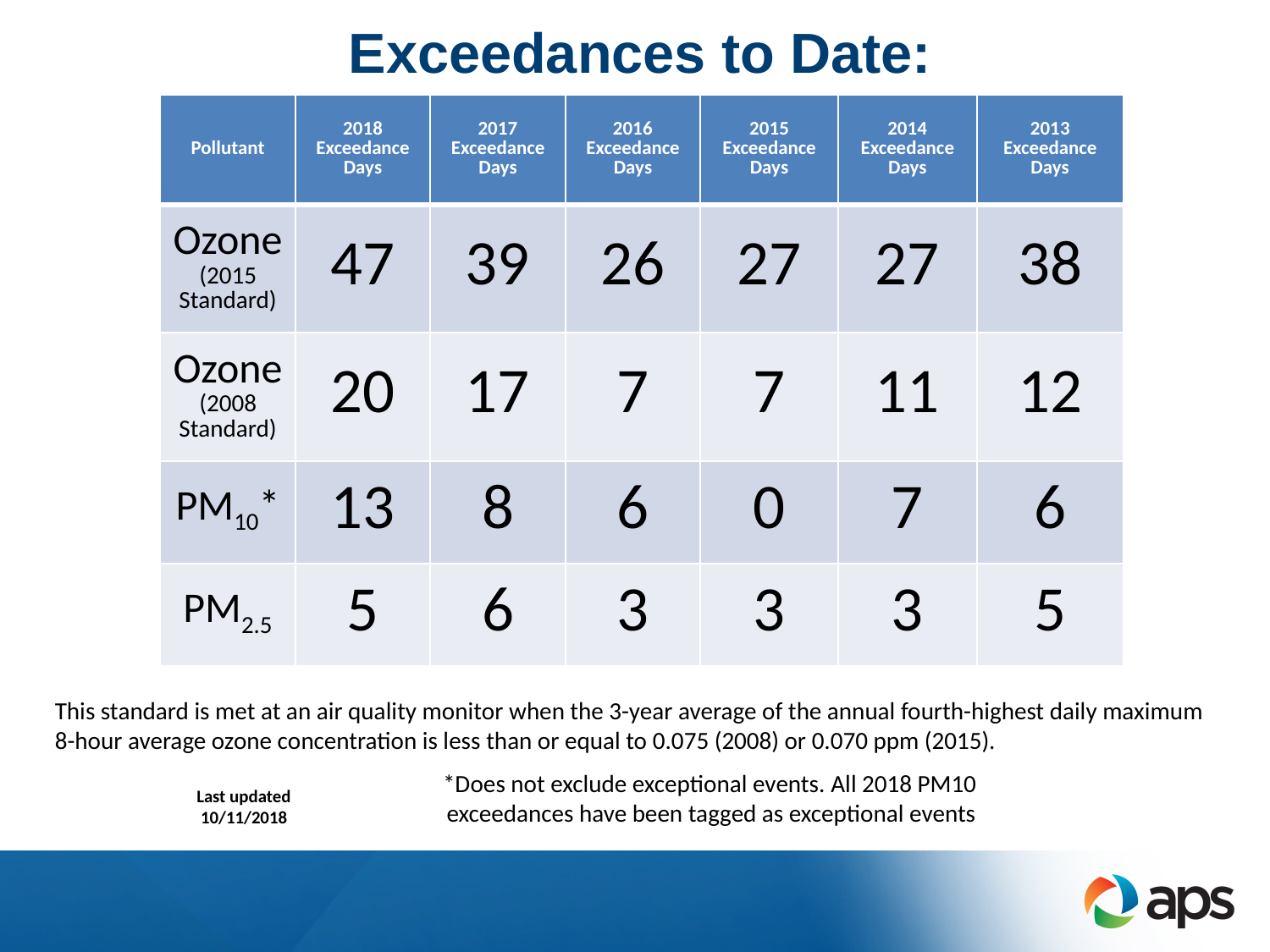

# Exceedances to Date:
| Pollutant | 2018 Exceedance Days | 2017 Exceedance Days | 2016 Exceedance Days | 2015 Exceedance Days | 2014 Exceedance Days | 2013 Exceedance Days |
| --- | --- | --- | --- | --- | --- | --- |
| Ozone (2015 Standard) | 47 | 39 | 26 | 27 | 27 | 38 |
| Ozone (2008 Standard) | 20 | 17 | 7 | 7 | 11 | 12 |
| PM10\* | 13 | 8 | 6 | 0 | 7 | 6 |
| PM2.5 | 5 | 6 | 3 | 3 | 3 | 5 |
This standard is met at an air quality monitor when the 3-year average of the annual fourth-highest daily maximum 8-hour average ozone concentration is less than or equal to 0.075 (2008) or 0.070 ppm (2015).
*Does not exclude exceptional events. All 2018 PM10  exceedances have been tagged as exceptional events.
Last updated 10/11/2018